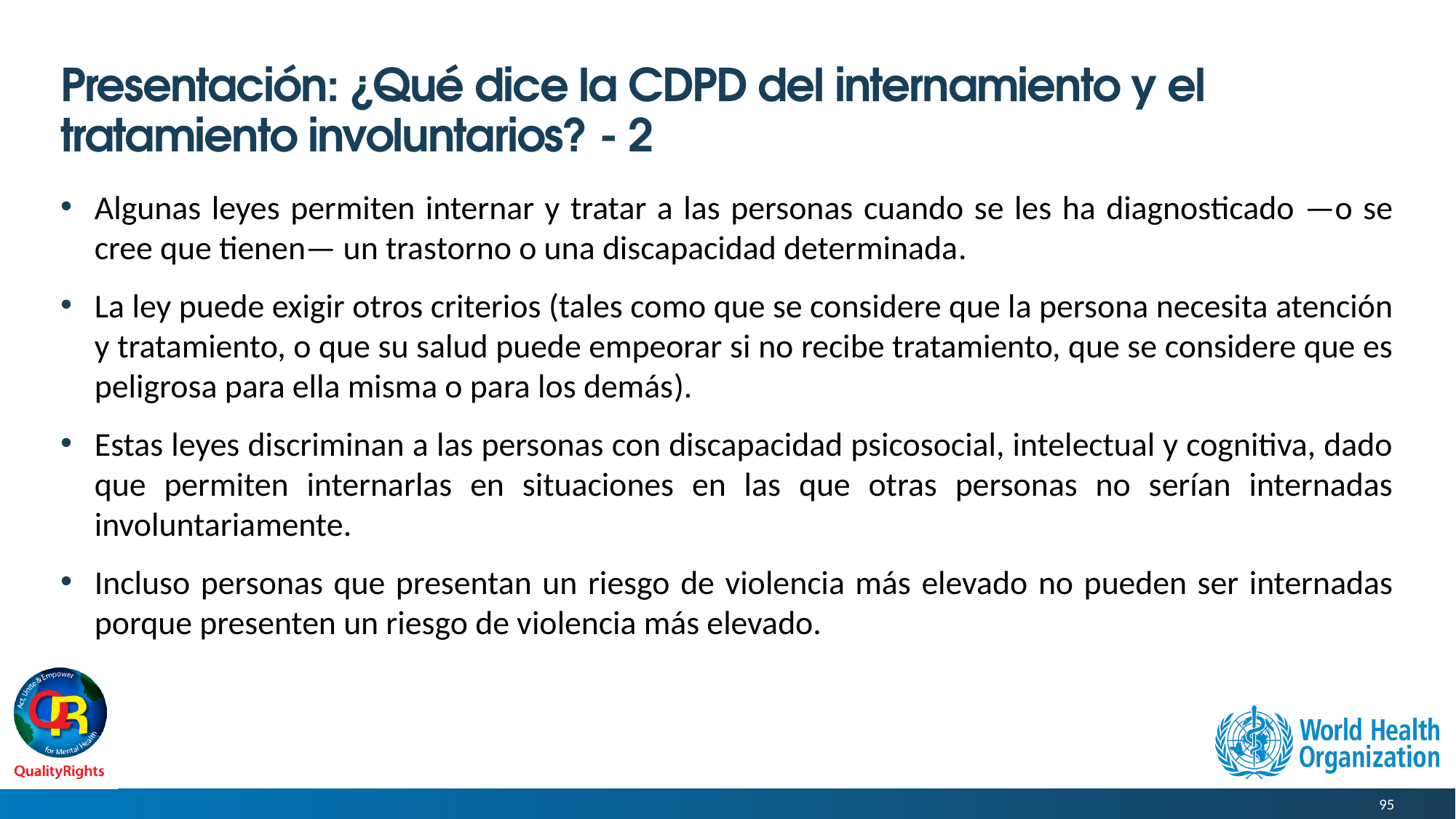

# Presentación: ¿Qué dice la CDPD del internamiento y el tratamiento involuntarios? - 2
Algunas leyes permiten internar y tratar a las personas cuando se les ha diagnosticado —o se cree que tienen— un trastorno o una discapacidad determinada.
La ley puede exigir otros criterios (tales como que se considere que la persona necesita atención y tratamiento, o que su salud puede empeorar si no recibe tratamiento, que se considere que es peligrosa para ella misma o para los demás).
Estas leyes discriminan a las personas con discapacidad psicosocial, intelectual y cognitiva, dado que permiten internarlas en situaciones en las que otras personas no serían internadas involuntariamente.
Incluso personas que presentan un riesgo de violencia más elevado no pueden ser internadas porque presenten un riesgo de violencia más elevado.

95